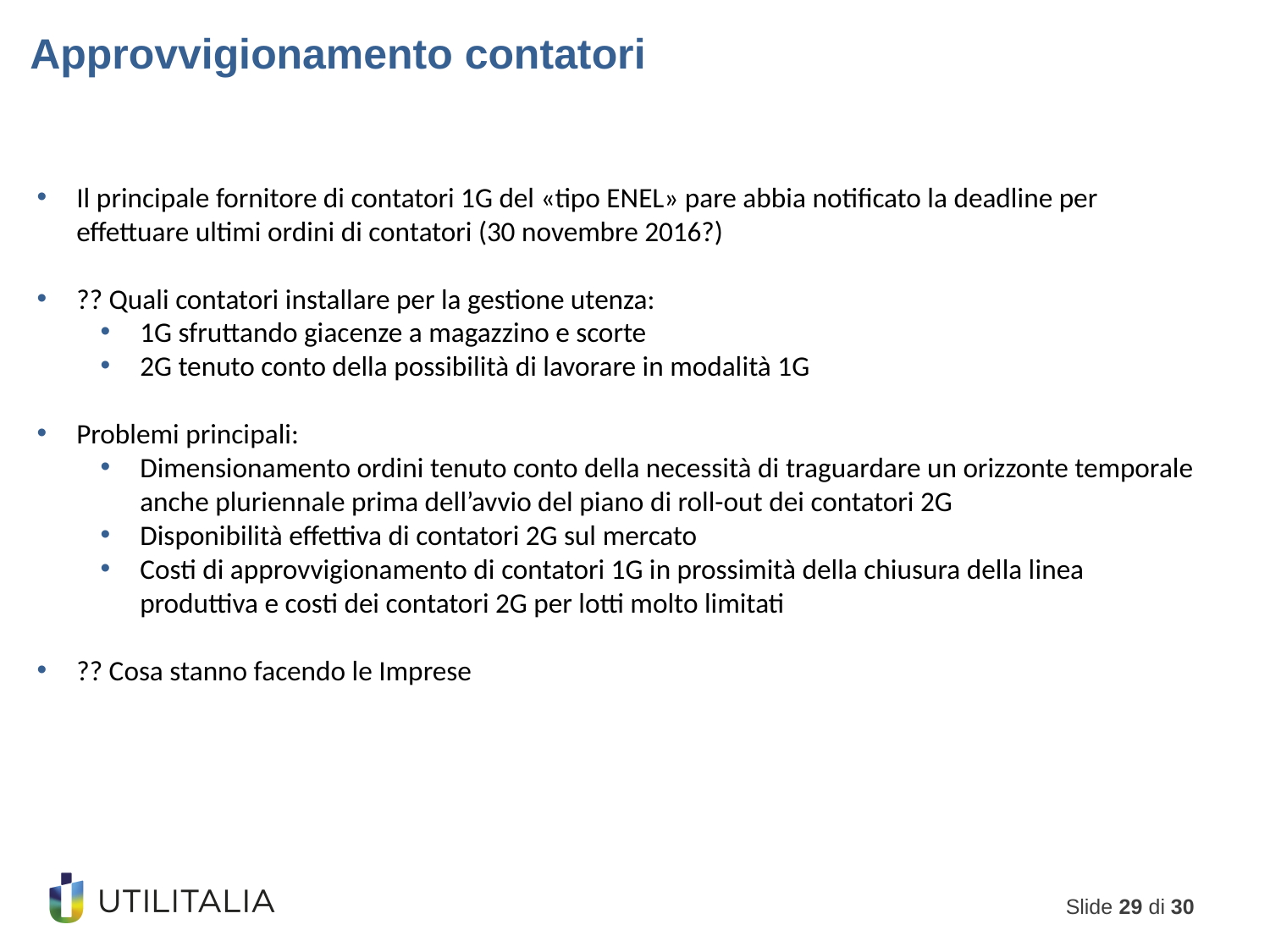

Approvvigionamento contatori
Il principale fornitore di contatori 1G del «tipo ENEL» pare abbia notificato la deadline per effettuare ultimi ordini di contatori (30 novembre 2016?)

?? Quali contatori installare per la gestione utenza:
1G sfruttando giacenze a magazzino e scorte
2G tenuto conto della possibilità di lavorare in modalità 1G

Problemi principali:
Dimensionamento ordini tenuto conto della necessità di traguardare un orizzonte temporale anche pluriennale prima dell’avvio del piano di roll-out dei contatori 2G
Disponibilità effettiva di contatori 2G sul mercato
Costi di approvvigionamento di contatori 1G in prossimità della chiusura della linea produttiva e costi dei contatori 2G per lotti molto limitati

?? Cosa stanno facendo le Imprese